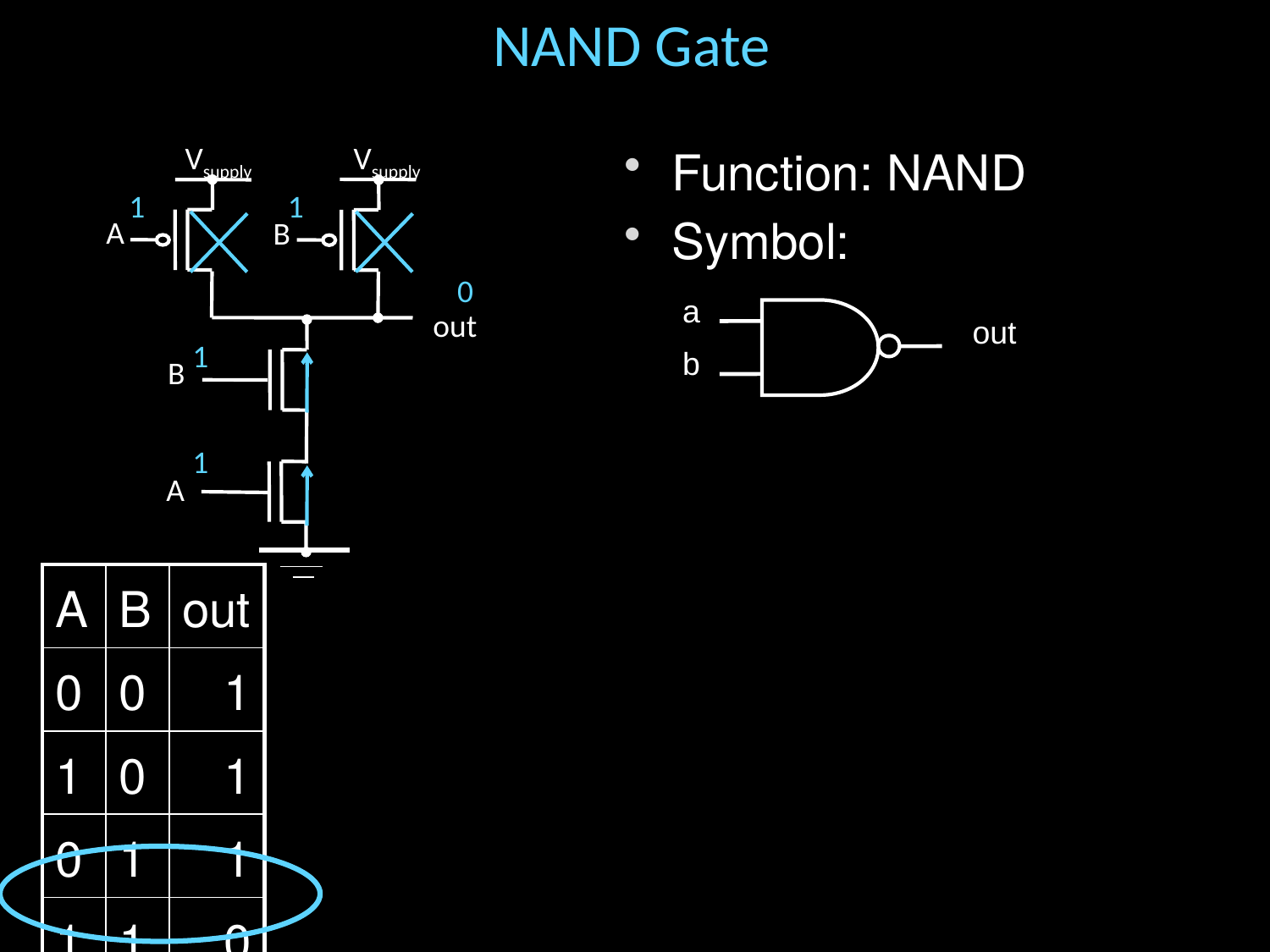

# NAND Gate
Vsupply
Vsupply
Function: NAND
Symbol:

1
1
A
B

0

a
out

out

1
b

B

1
A

| A | B | out |
| --- | --- | --- |
| 0 | 0 | 1 |
| 1 | 0 | 1 |
| 0 | 1 | 1 |
| 1 | 1 | 0 |